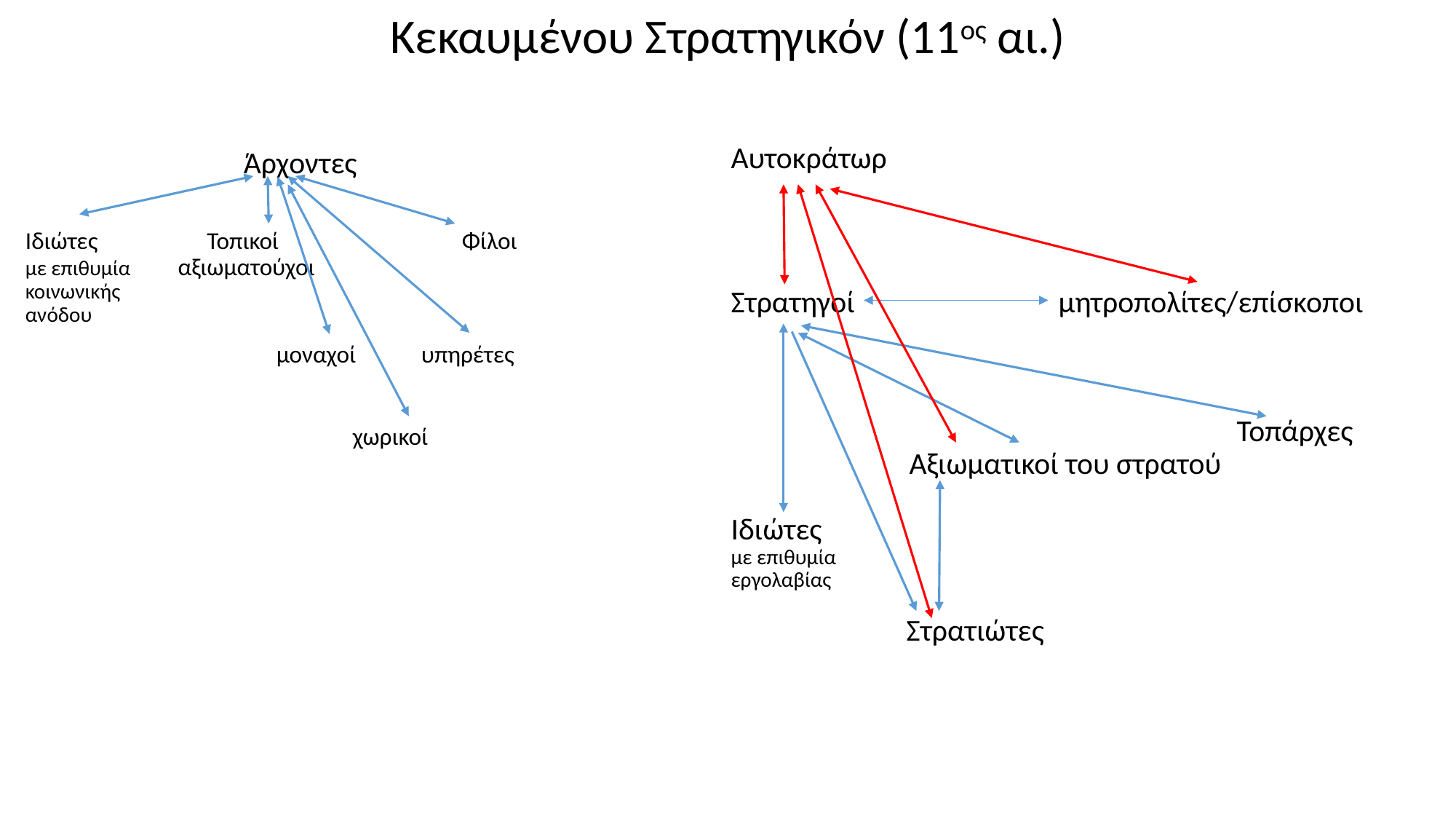

# Κεκαυμένου Στρατηγικόν (11ος αι.)

		Άρχοντες

Ιδιώτες                    Τοπικοί 		Φίλοι
με επιθυμία          αξιωματούχοι
κοινωνικής
ανόδου
		      μοναχοί            υπηρέτες

			χωρικοί

Αυτοκράτωρ

Στρατηγοί 		μητροπολίτες/επίσκοποι

	   			          Τοπάρχες
	          Αξιωματικοί του στρατού

Ιδιώτες
με επιθυμία
εργολαβίας

	              Στρατιώτες